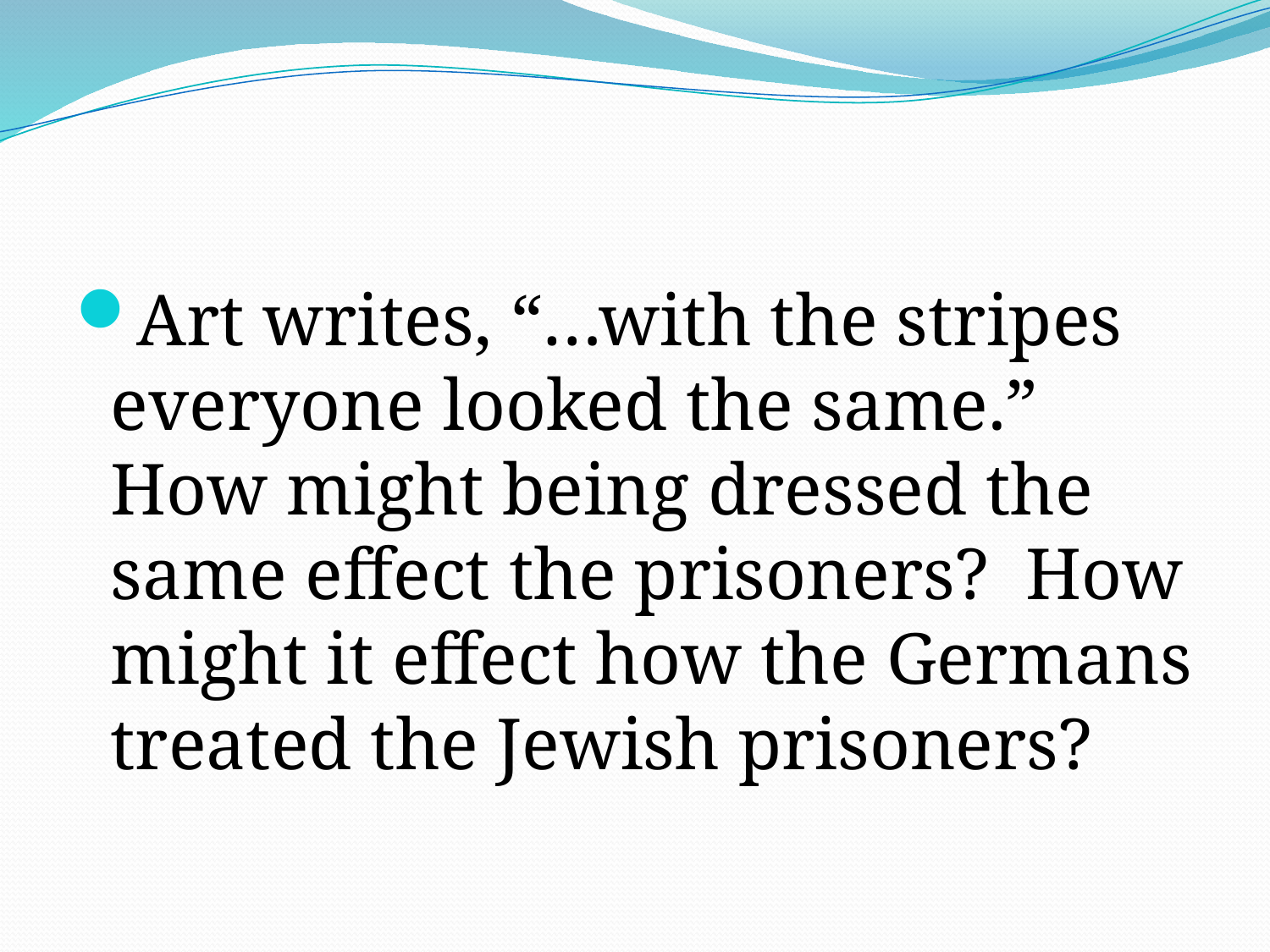

#
Art writes, “…with the stripes everyone looked the same.”  How might being dressed the same effect the prisoners?  How might it effect how the Germans treated the Jewish prisoners?